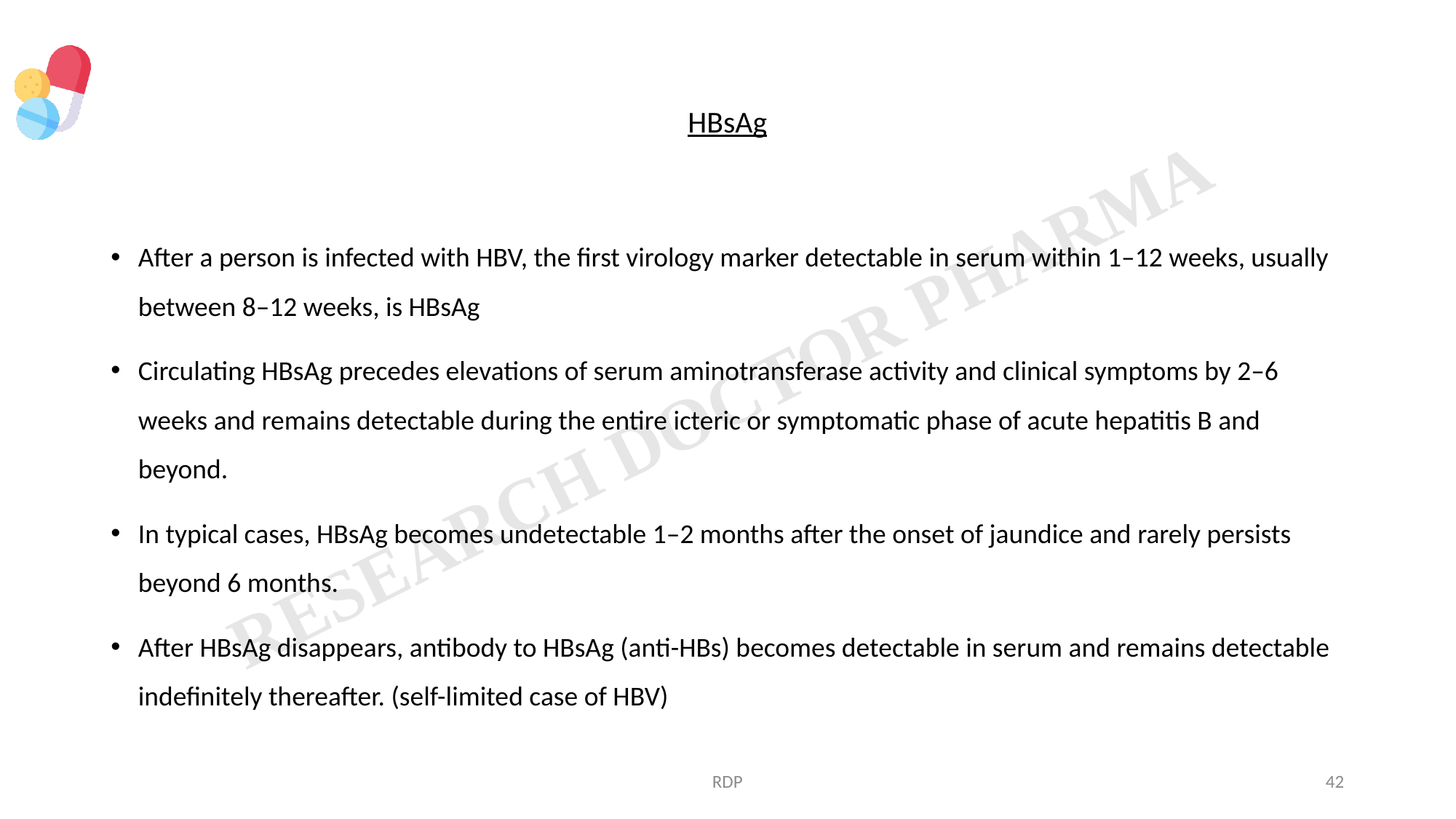

# HBsAg
After a person is infected with HBV, the first virology marker detectable in serum within 1–12 weeks, usually between 8–12 weeks, is HBsAg
Circulating HBsAg precedes elevations of serum aminotransferase activity and clinical symptoms by 2–6 weeks and remains detectable during the entire icteric or symptomatic phase of acute hepatitis B and beyond.
In typical cases, HBsAg becomes undetectable 1–2 months after the onset of jaundice and rarely persists beyond 6 months.
After HBsAg disappears, antibody to HBsAg (anti-HBs) becomes detectable in serum and remains detectable indefinitely thereafter. (self-limited case of HBV)
RDP
42